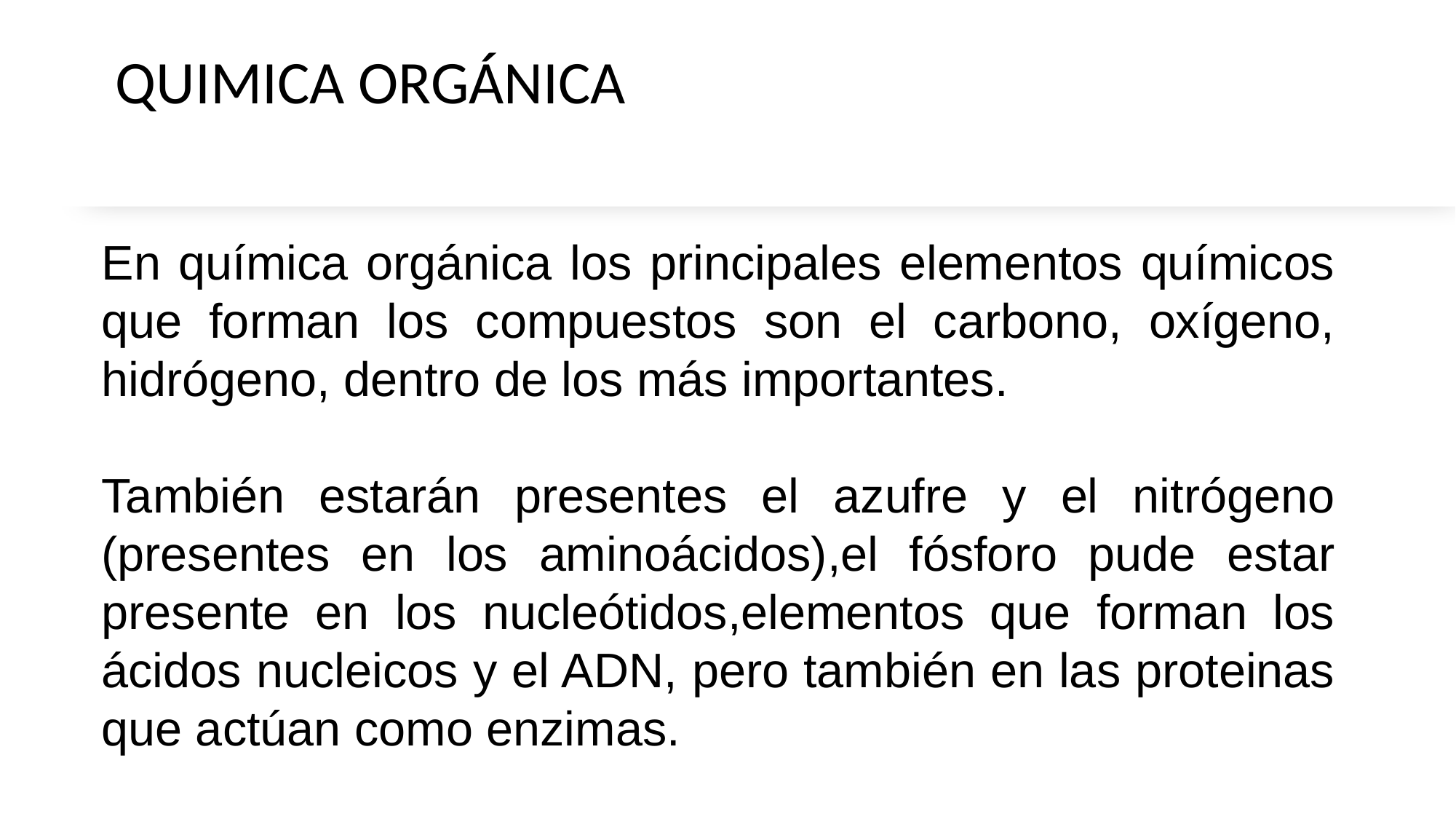

# QUIMICA ORGÁNICA
En química orgánica los principales elementos químicos que forman los compuestos son el carbono, oxígeno, hidrógeno, dentro de los más importantes.

También estarán presentes el azufre y el nitrógeno (presentes en los aminoácidos),el fósforo pude estar presente en los nucleótidos,elementos que forman los ácidos nucleicos y el ADN, pero también en las proteinas que actúan como enzimas.